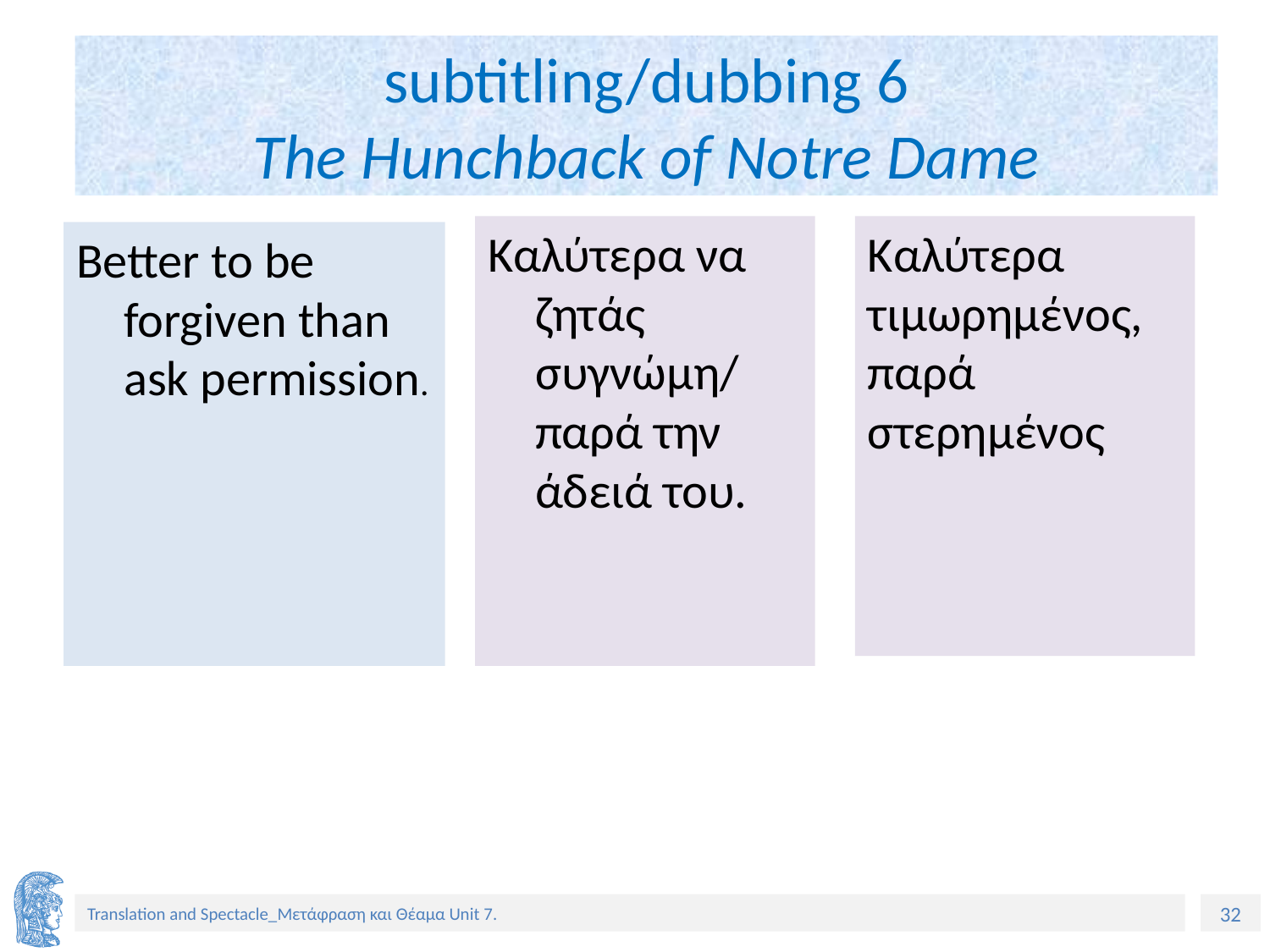

# subtitling/dubbing 6 The Hunchback of Notre Dame
Καλύτερα να ζητάς συγνώμη/ παρά την άδειά του.
Καλύτερα τιμωρημένος,
παρά στερημένος

Better to be forgiven than ask permission.